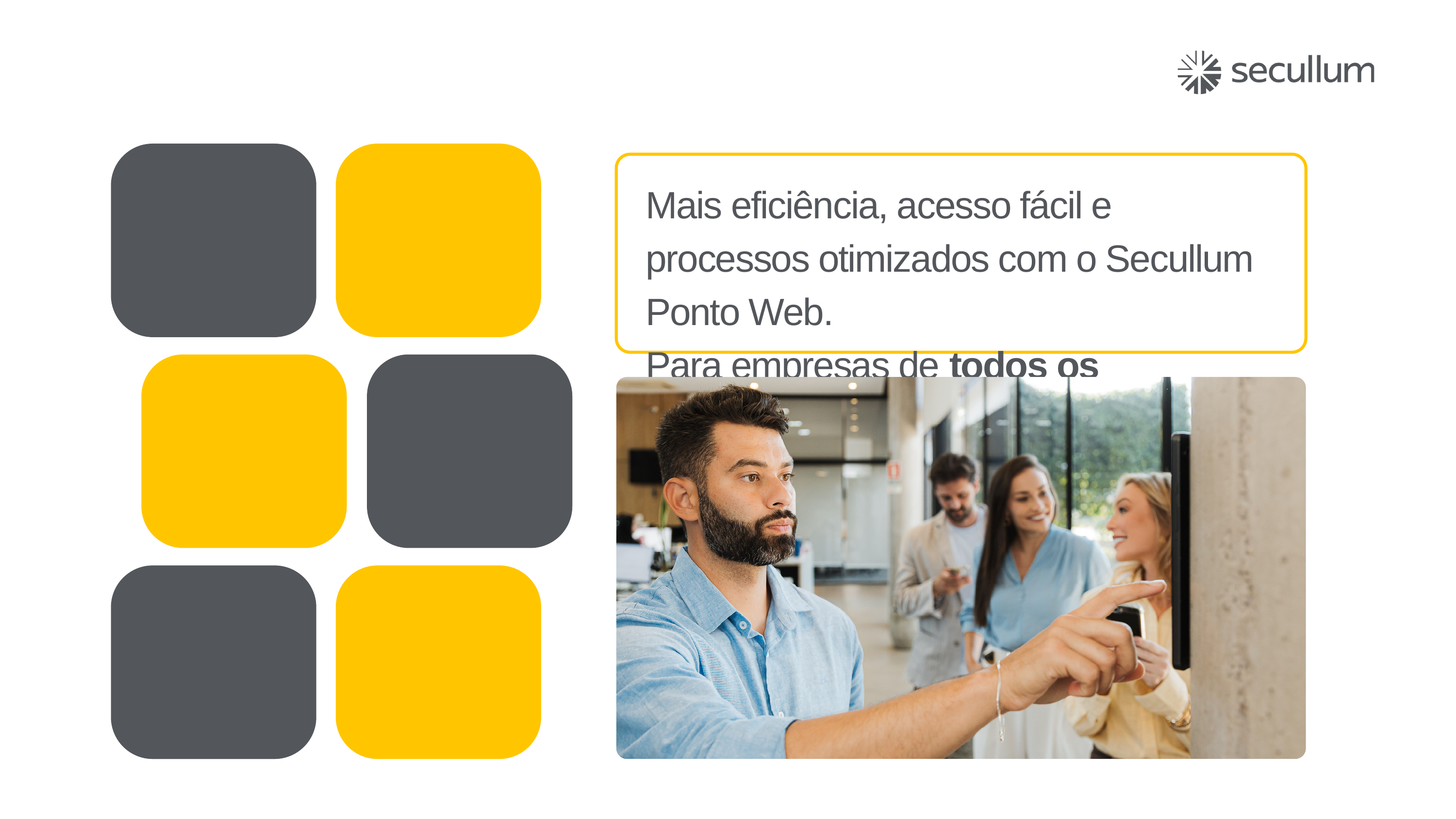

Mais eficiência, acesso fácil e processos otimizados com o Secullum Ponto Web.
Para empresas de todos os segmentos.